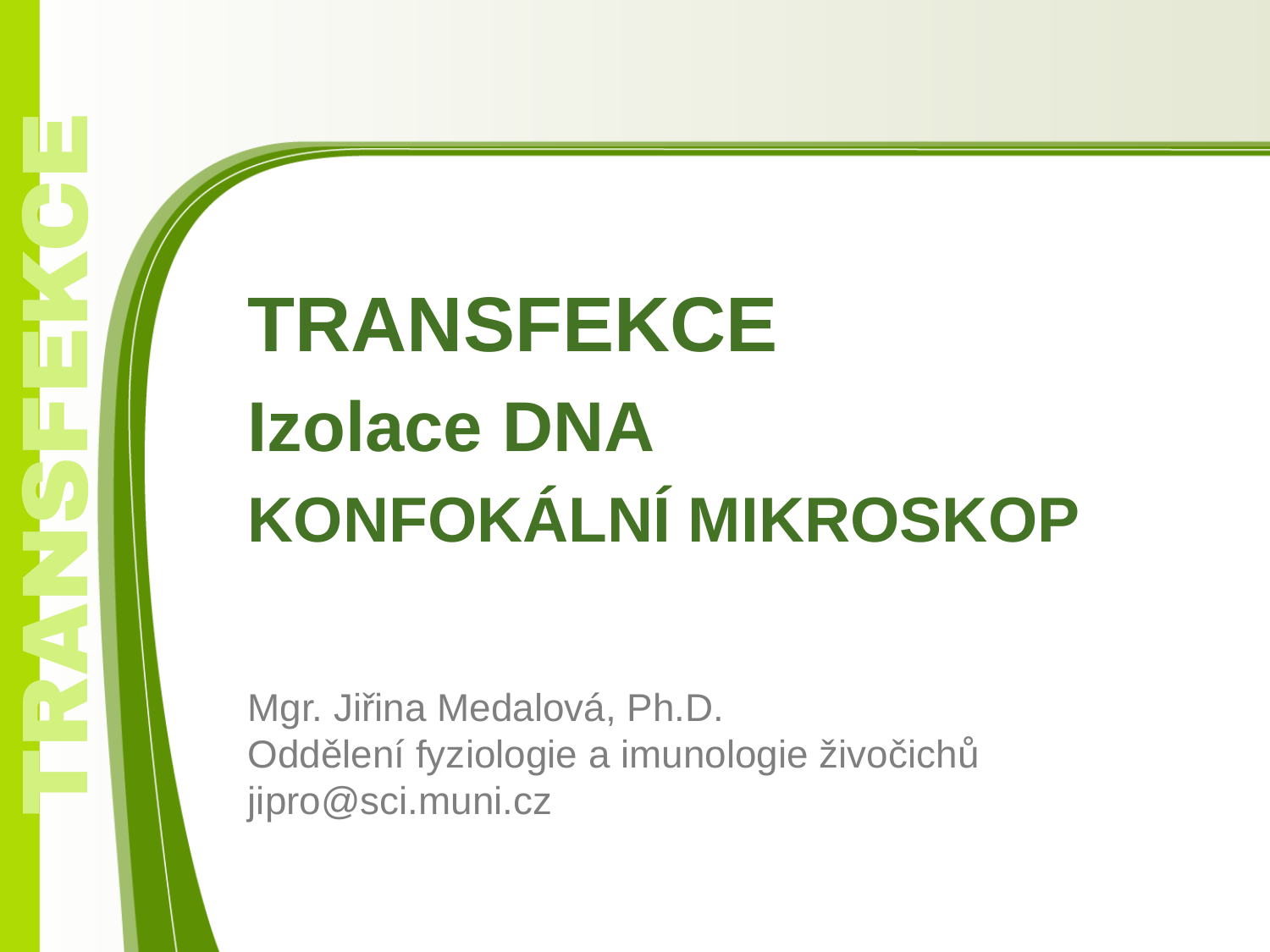

TRANSFEKCE
Izolace DNA
KONFOKÁLNÍ MIKROSKOP
# Mgr. Jiřina Medalová, Ph.D. Oddělení fyziologie a imunologie živočichů jipro@sci.muni.cz